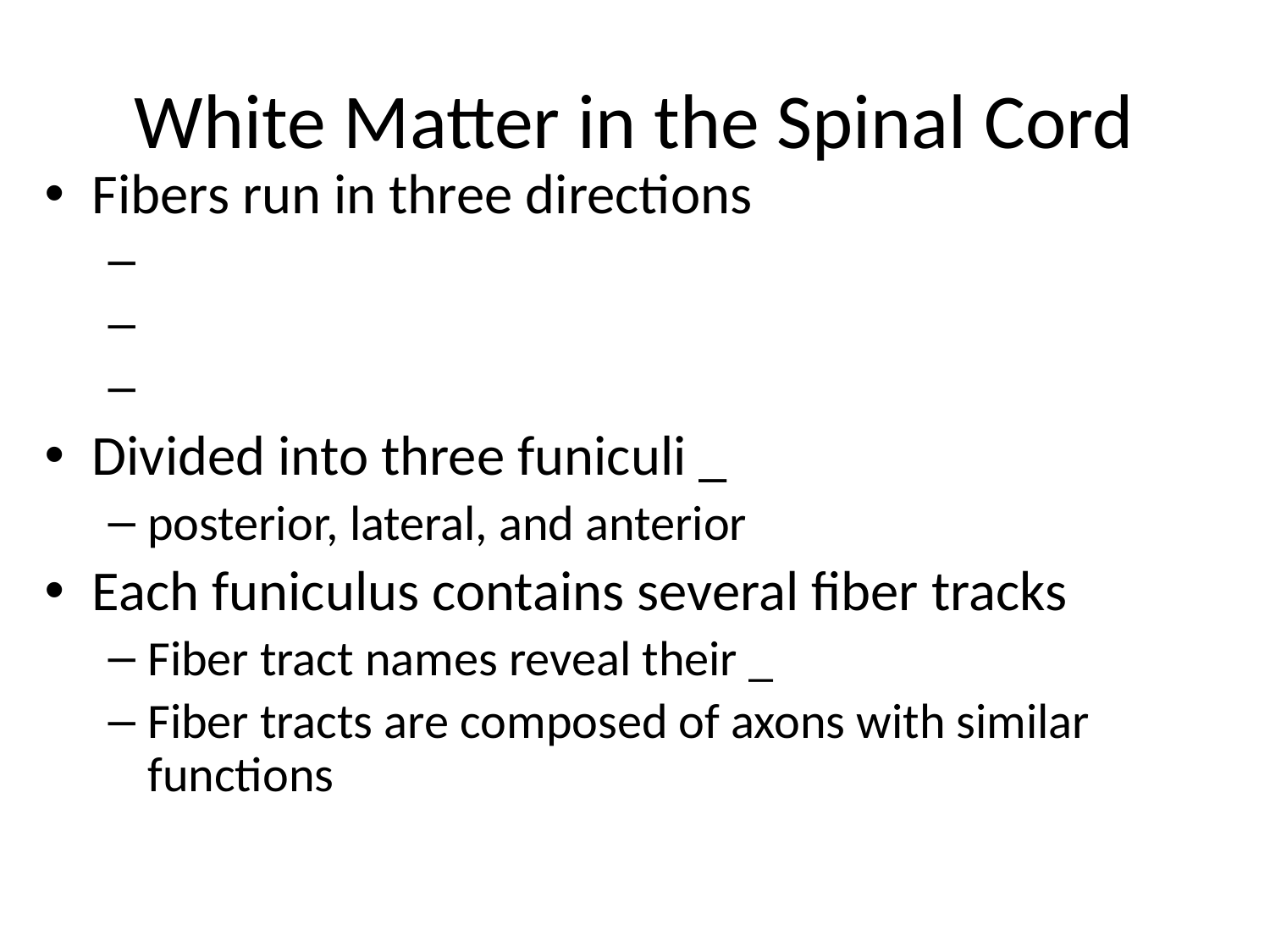

# White Matter in the Spinal Cord
Fibers run in three directions

Divided into three funiculi _
posterior, lateral, and anterior
Each funiculus contains several fiber tracks
Fiber tract names reveal their _
Fiber tracts are composed of axons with similar functions